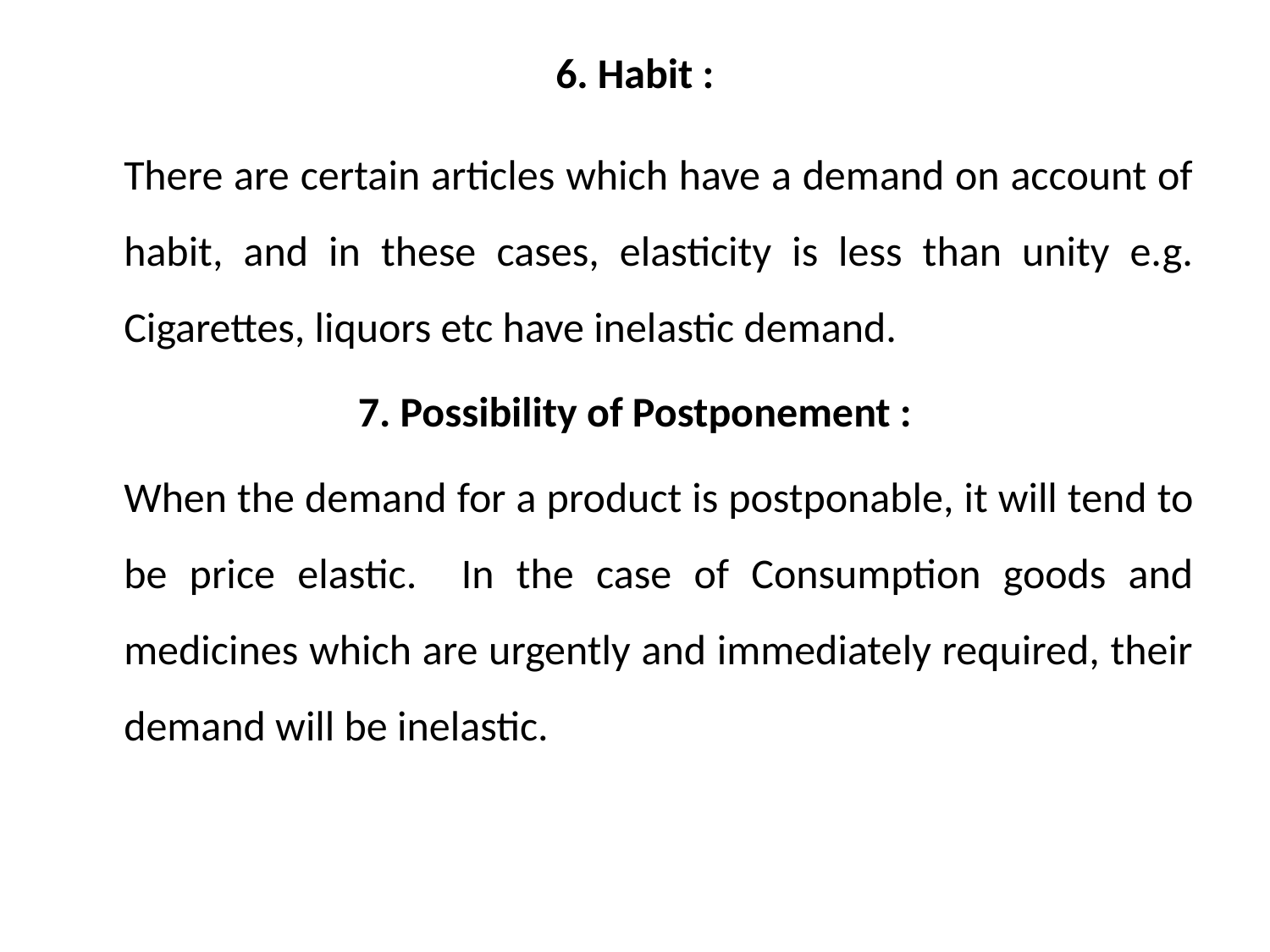

# 6. Habit :
	There are certain articles which have a demand on account of habit, and in these cases, elasticity is less than unity e.g. Cigarettes, liquors etc have inelastic demand.
7. Possibility of Postponement :
	When the demand for a product is postponable, it will tend to be price elastic.  In the case of Consumption goods and medicines which are urgently and immediately required, their demand will be inelastic.